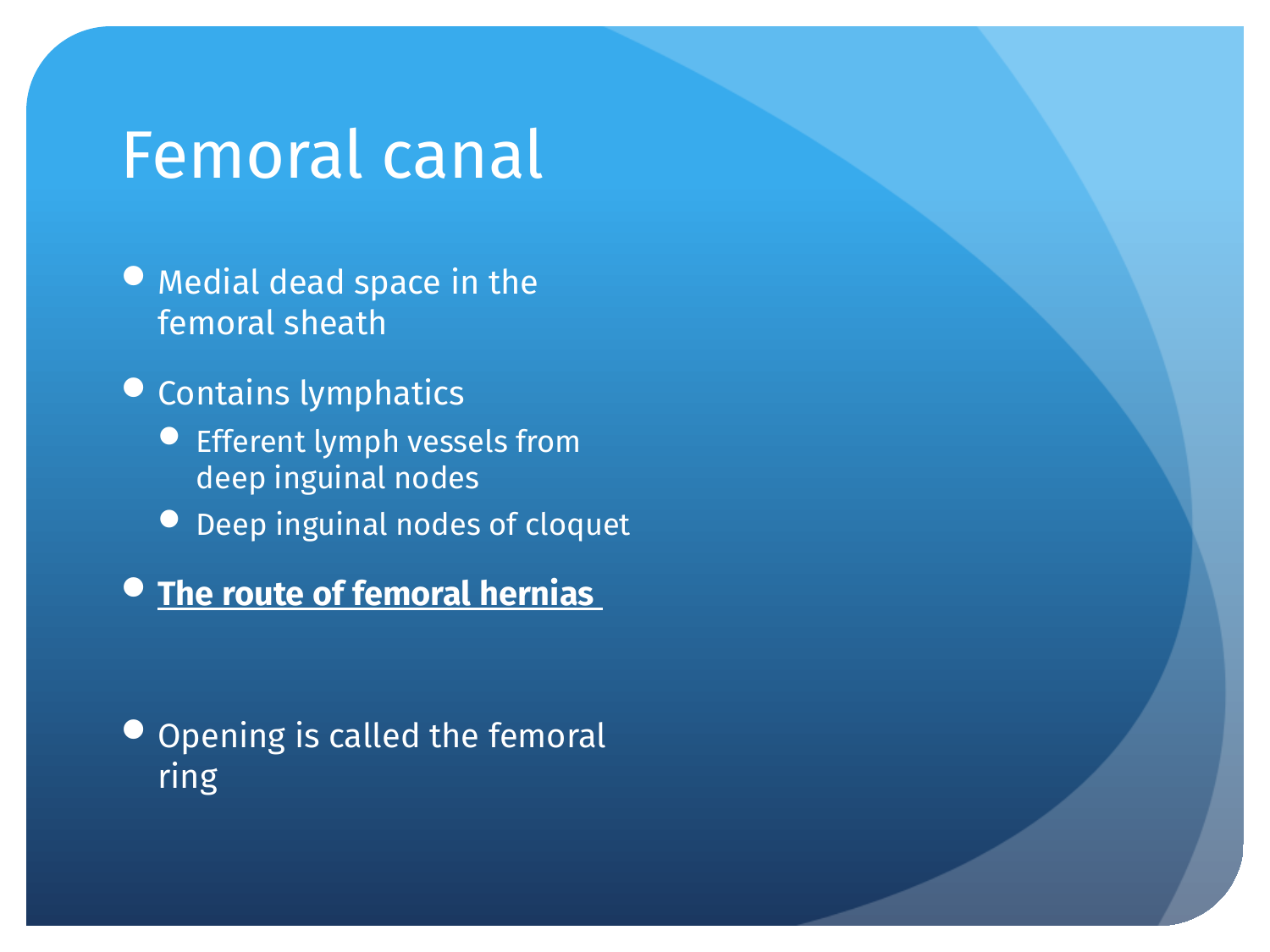

# Femoral canal
Medial dead space in the femoral sheath
Contains lymphatics
Efferent lymph vessels from deep inguinal nodes
Deep inguinal nodes of cloquet
The route of femoral hernias

Opening is called the femoral ring